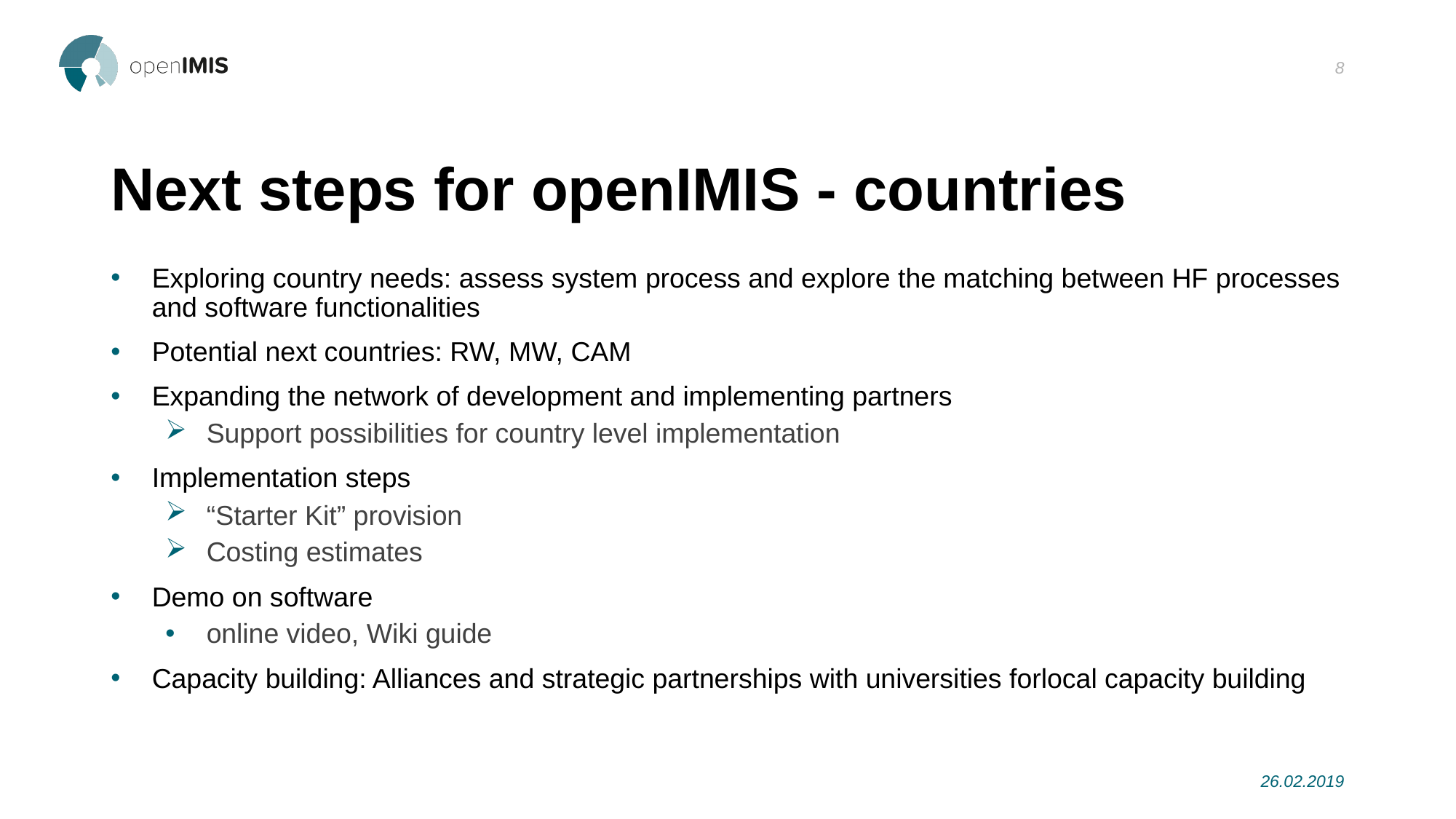

8
# Next steps for openIMIS - countries
Exploring country needs: assess system process and explore the matching between HF processes and software functionalities
Potential next countries: RW, MW, CAM
Expanding the network of development and implementing partners
Support possibilities for country level implementation
Implementation steps
“Starter Kit” provision
Costing estimates
Demo on software
online video, Wiki guide
Capacity building: Alliances and strategic partnerships with universities forlocal capacity building

26.02.2019